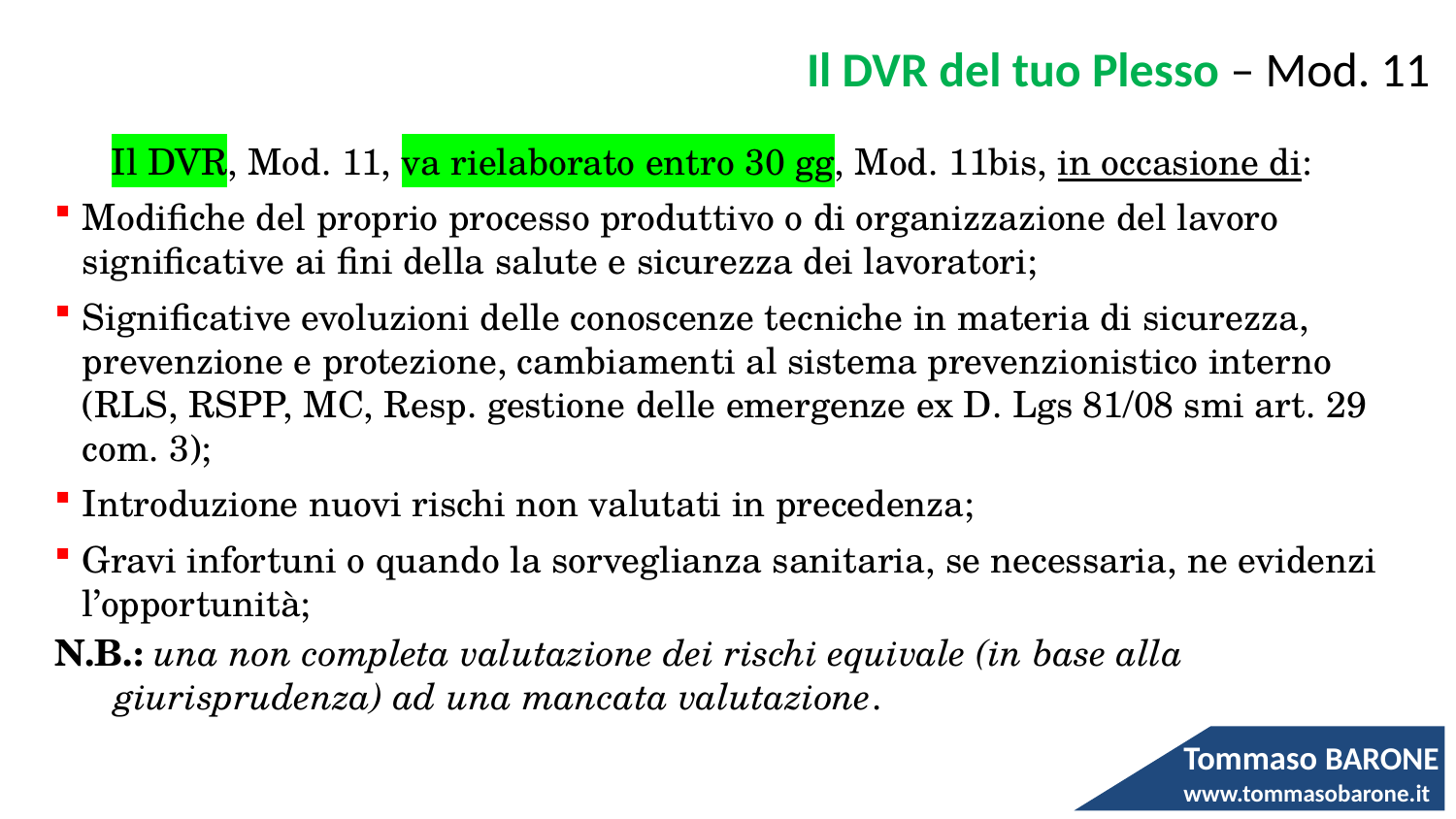

Il DVR del tuo Plesso – Mod. 11
Il DVR, Mod. 11, va rielaborato entro 30 gg, Mod. 11bis, in occasione di:
Modifiche del proprio processo produttivo o di organizzazione del lavoro significative ai fini della salute e sicurezza dei lavoratori;
Significative evoluzioni delle conoscenze tecniche in materia di sicurezza, prevenzione e protezione, cambiamenti al sistema prevenzionistico interno (RLS, RSPP, MC, Resp. gestione delle emergenze ex D. Lgs 81/08 smi art. 29 com. 3);
Introduzione nuovi rischi non valutati in precedenza;
Gravi infortuni o quando la sorveglianza sanitaria, se necessaria, ne evidenzi l’opportunità;
N.B.: una non completa valutazione dei rischi equivale (in base alla giurisprudenza) ad una mancata valutazione.

 Tommaso BARONE
www.tommasobarone.it